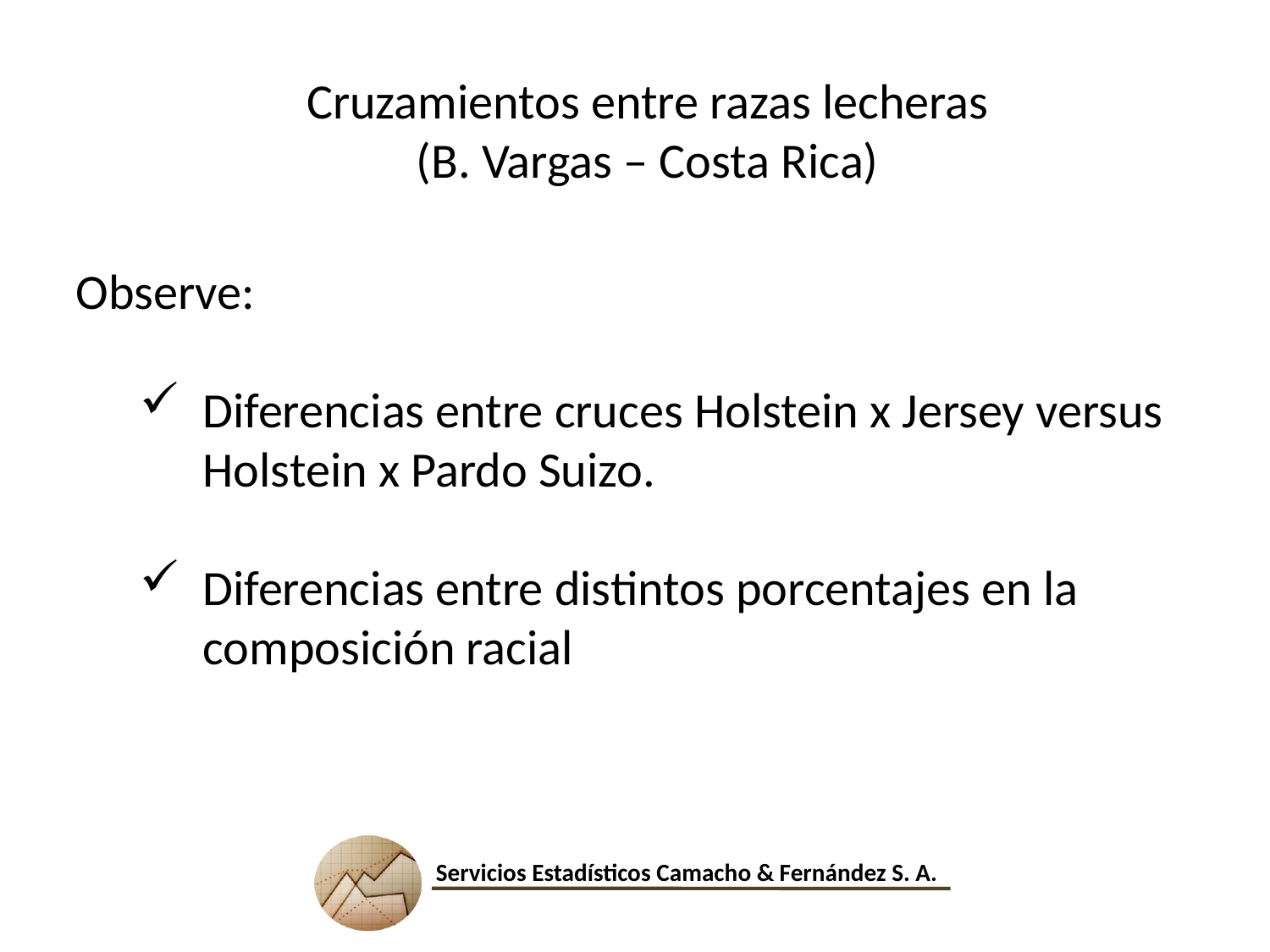

Cruzamientos entre razas lecheras
(B. Vargas – Costa Rica)
Observe:

Diferencias entre cruces Holstein x Jersey versus Holstein x Pardo Suizo.

Diferencias entre distintos porcentajes en la composición racial